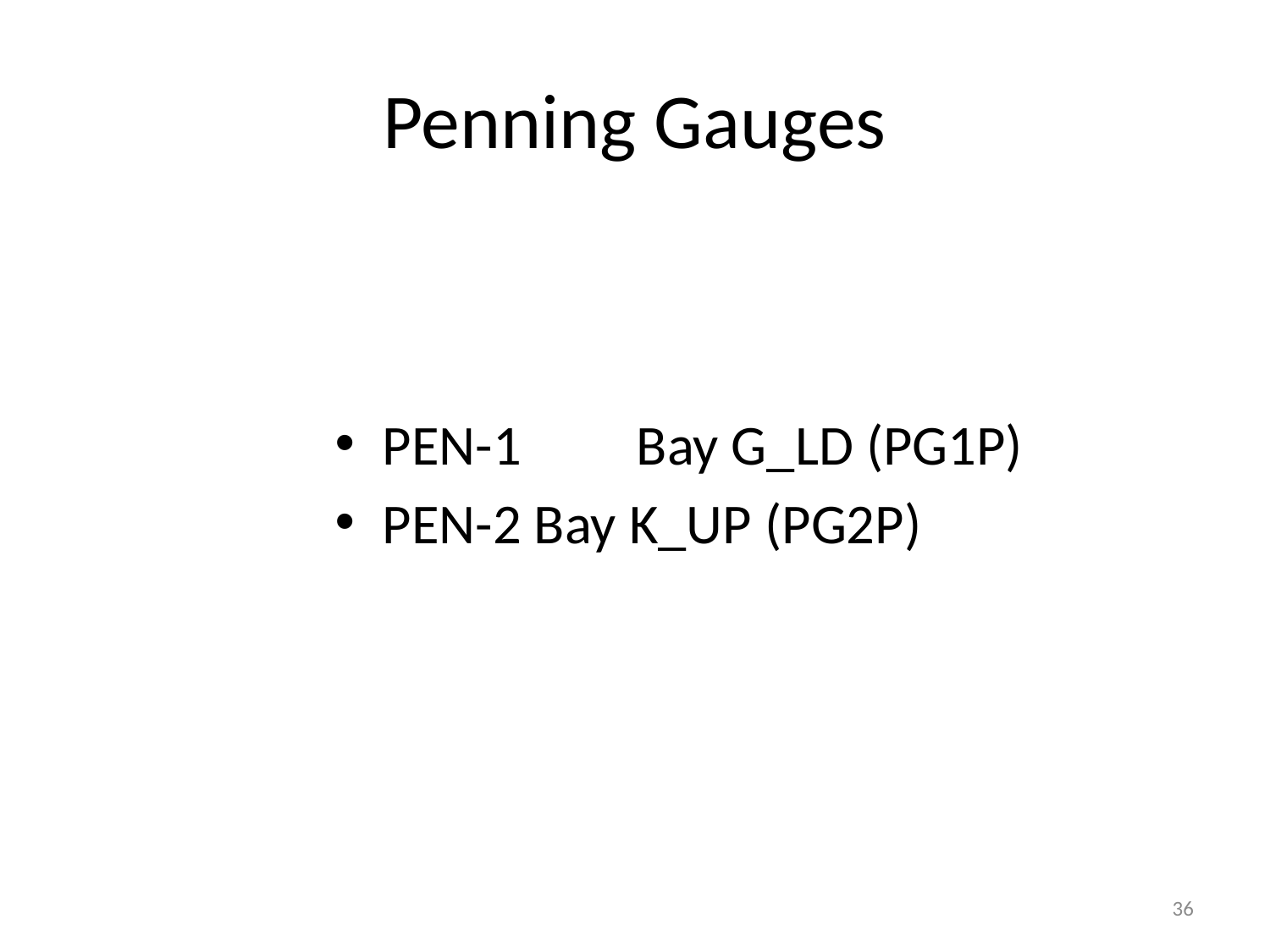

# Penning Gauges
PEN-1	Bay G_LD (PG1P)
PEN-2 Bay K_UP (PG2P)
36